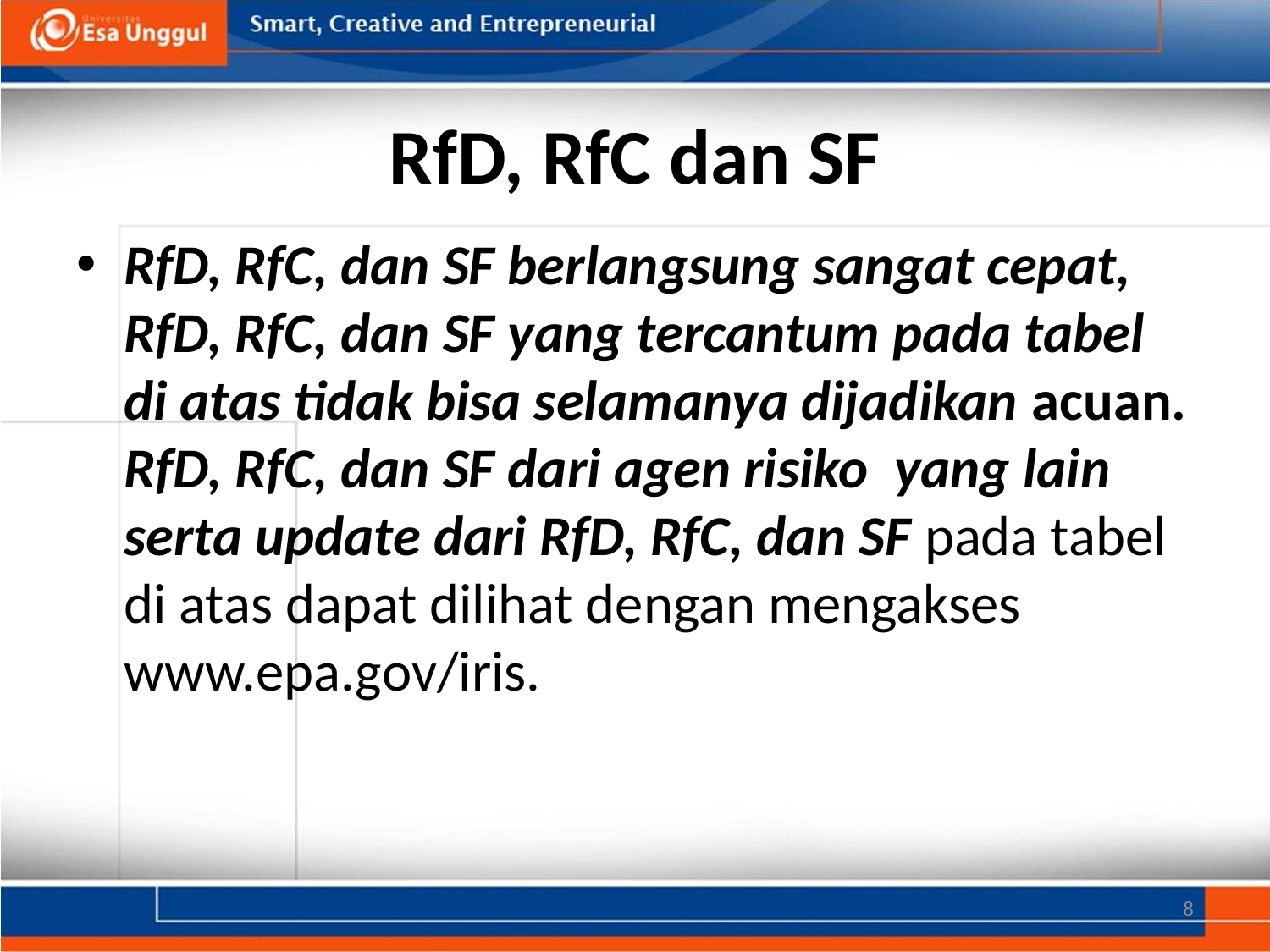

# RfD, RfC dan SF
RfD, RfC, dan SF berlangsung sangat cepat, RfD, RfC, dan SF yang tercantum pada tabel di atas tidak bisa selamanya dijadikan acuan. RfD, RfC, dan SF dari agen risiko  yang lain serta update dari RfD, RfC, dan SF pada tabel di atas dapat dilihat dengan mengakses  www.epa.gov/iris.
8